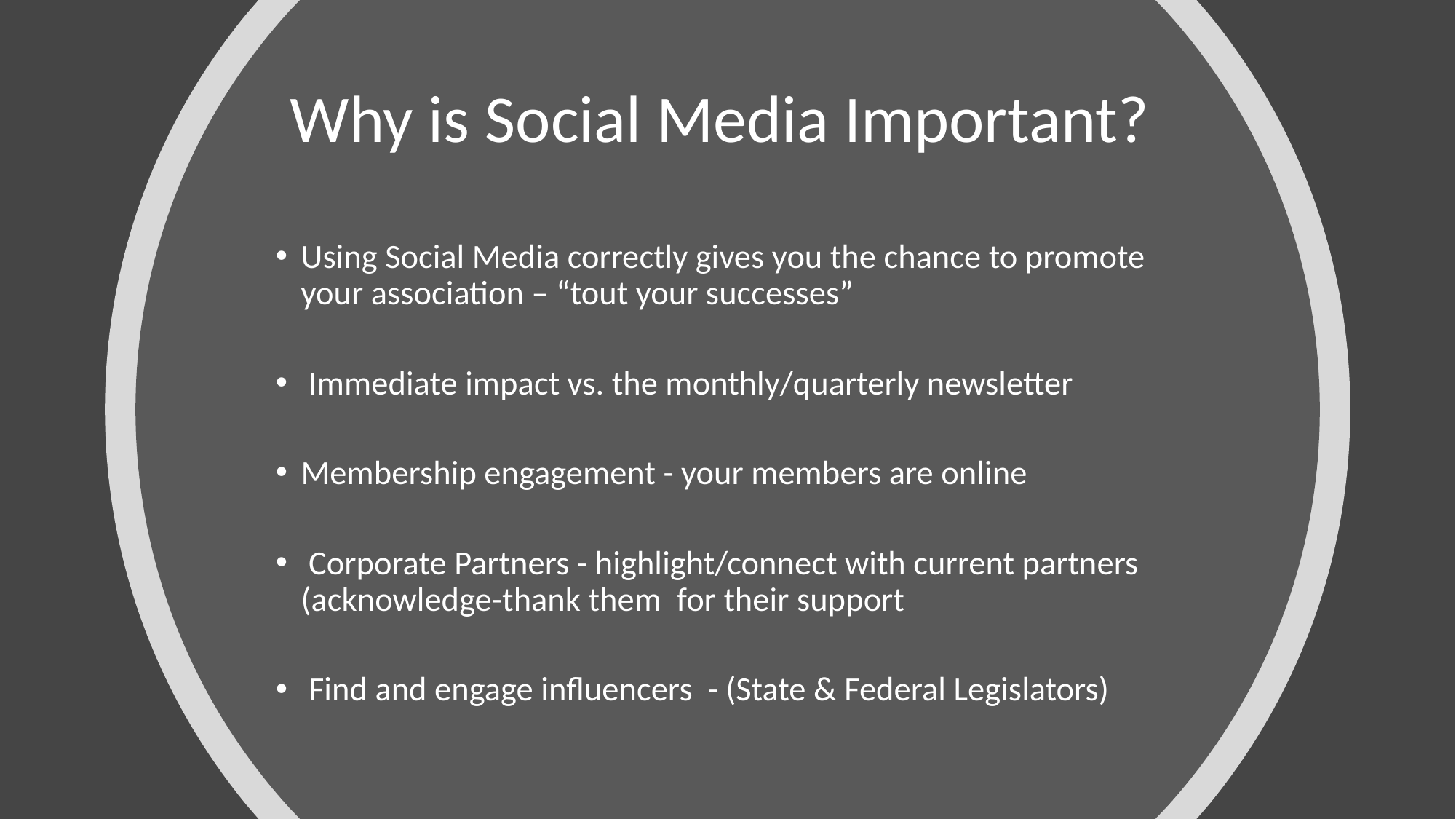

# Why is Social Media Important?
Using Social Media correctly gives you the chance to promote your association – “tout your successes”

 Immediate impact vs. the monthly/quarterly newsletter

Membership engagement - your members are online

 Corporate Partners - highlight/connect with current partners (acknowledge-thank them  for their support

 Find and engage influencers  - (State & Federal Legislators)